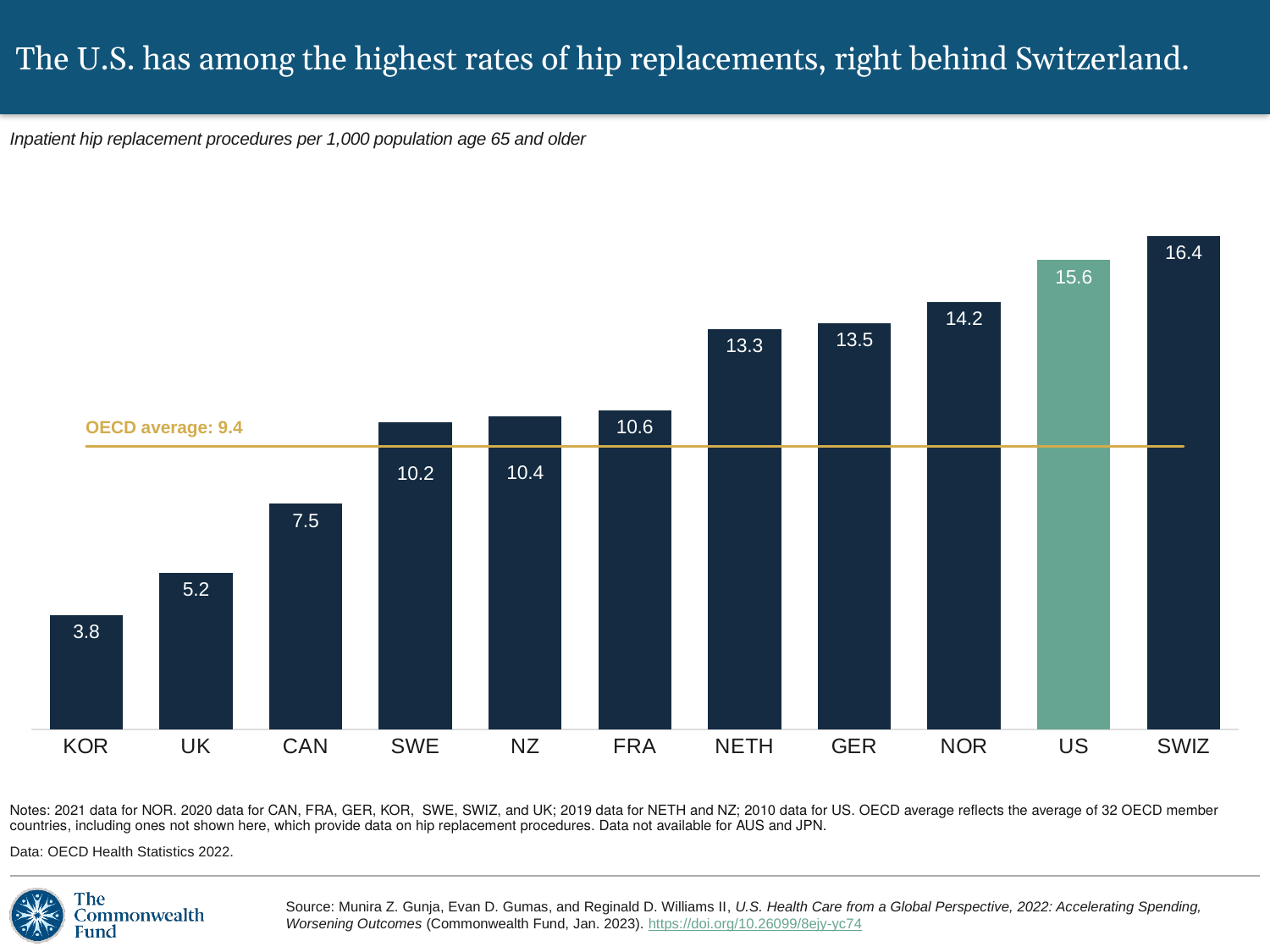

# The U.S. has among the highest rates of hip replacements, right behind Switzerland.
Inpatient hip replacement procedures per 1,000 population age 65 and older

### Chart

| Category | Hip replacement | Average |
|---|---|---|
| KOR | 3.8 | 9.4 |
| UK | 5.2 | 9.4 |
| CAN | 7.5 | 9.4 |
| SWE | 10.2 | 9.4 |
| NZ | 10.4 | 9.4 |
| FRA | 10.6 | 9.4 |
| NETH | 13.3 | 9.4 |
| GER | 13.5 | 9.4 |
| NOR | 14.2 | 9.4 |
| US | 15.6 | 9.4 |
| SWIZ | 16.4 | 9.4 |
OECD average: 9.4
Notes: 2021 data for NOR. 2020 data for CAN, FRA, GER, KOR,  SWE, SWIZ, and UK; 2019 data for NETH and NZ; 2010 data for US. OECD average reflects the average of 32 OECD member countries, including ones not shown here, which provide data on hip replacement procedures. Data not available for AUS and JPN.
Data: OECD Health Statistics 2022.